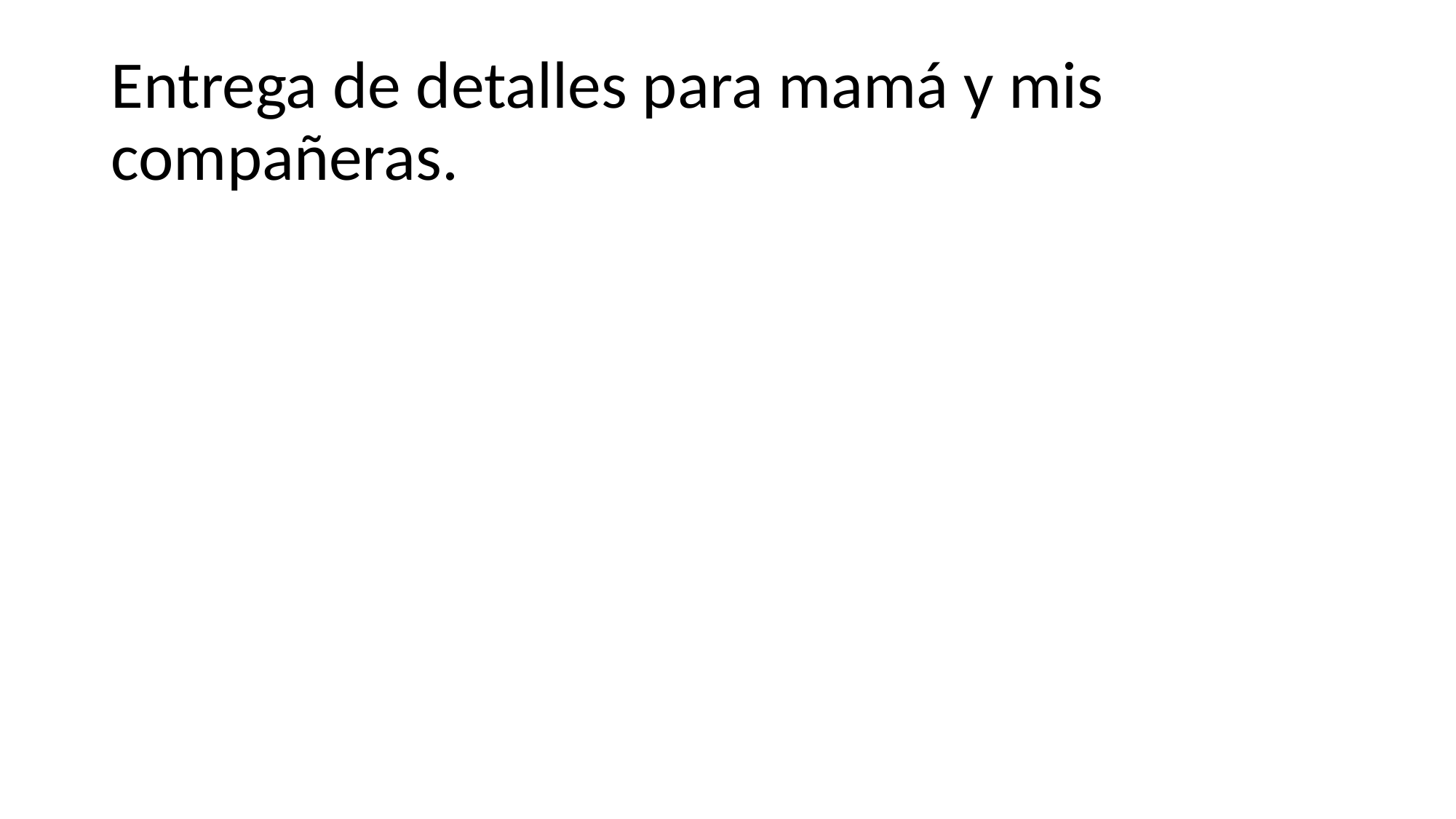

# Entrega de detalles para mamá y mis compañeras.